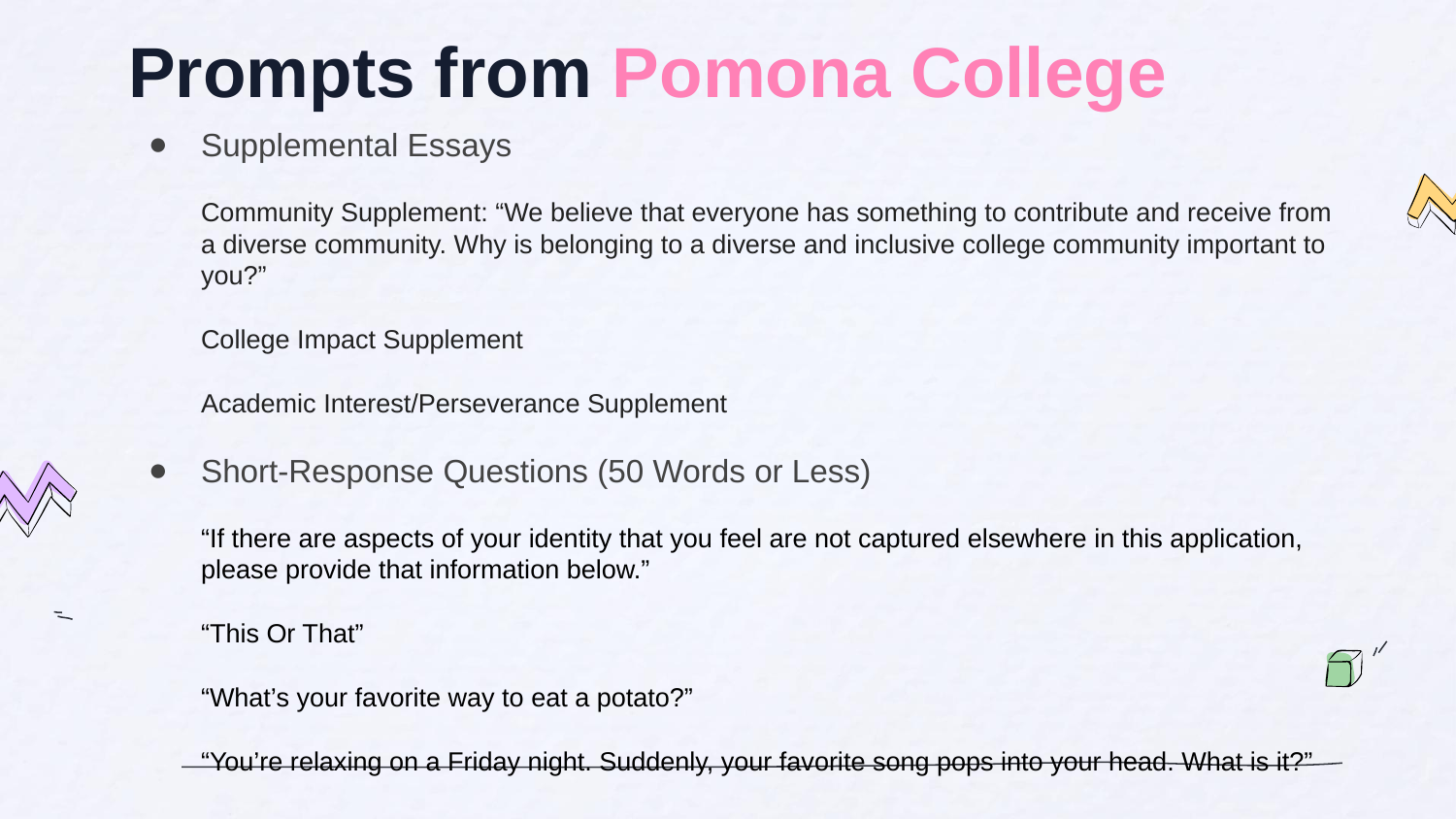

# Prompts from Pomona College
Supplemental Essays
Community Supplement: “We believe that everyone has something to contribute and receive from a diverse community. Why is belonging to a diverse and inclusive college community important to you?”
College Impact Supplement
Academic Interest/Perseverance Supplement
Short-Response Questions (50 Words or Less)
“If there are aspects of your identity that you feel are not captured elsewhere in this application, please provide that information below.”
“This Or That”
“What’s your favorite way to eat a potato?”
“You’re relaxing on a Friday night. Suddenly, your favorite song pops into your head. What is it?”